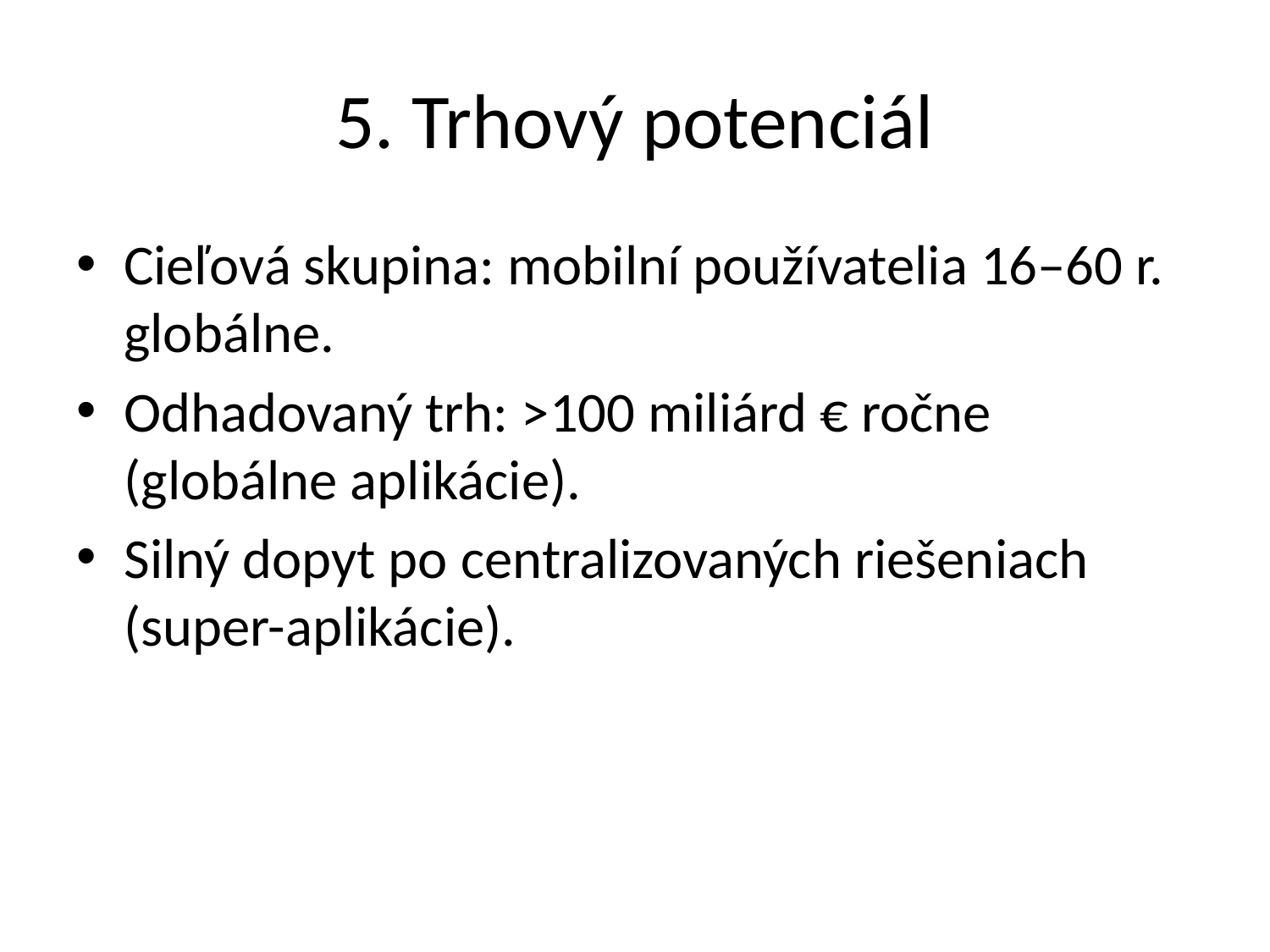

# 5. Trhový potenciál
Cieľová skupina: mobilní používatelia 16–60 r. globálne.
Odhadovaný trh: >100 miliárd € ročne (globálne aplikácie).
Silný dopyt po centralizovaných riešeniach (super-aplikácie).